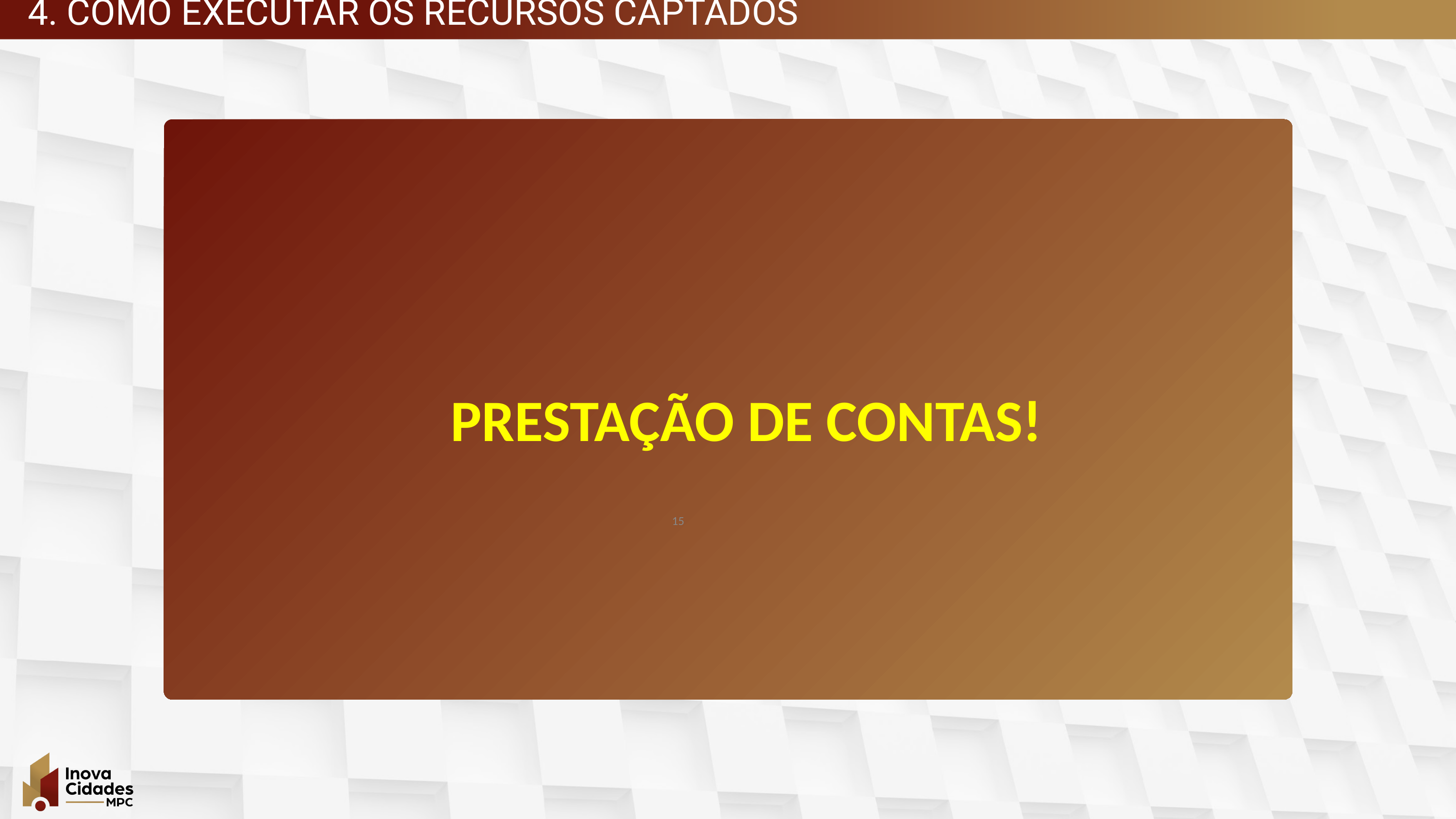

4. COMO EXECUTAR OS RECURSOS CAPTADOS

PRESTAÇÃO DE CONTAS!

15